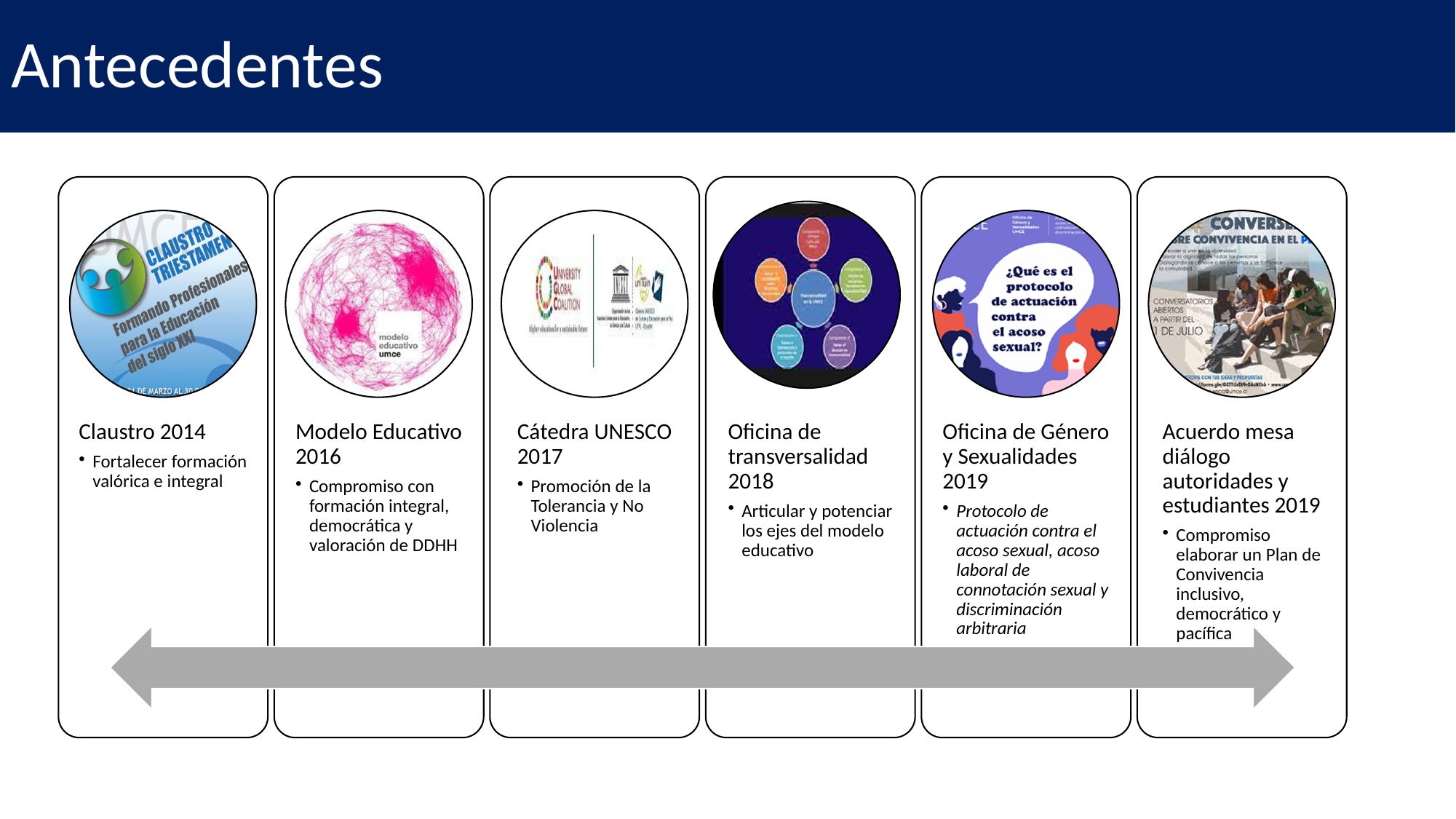

# Antecedentes
Claustro 2014
Fortalecer formación valórica e integral

Modelo Educativo 2016
Compromiso con formación integral, democrática y valoración de DDHH
Cátedra UNESCO 2017
Promoción de la Tolerancia y No Violencia
Oficina de transversalidad 2018
Articular y potenciar los ejes del modelo educativo
Oficina de Género y Sexualidades 2019
Protocolo de actuación contra el acoso sexual, acoso laboral de connotación sexual y discriminación arbitraria
Acuerdo mesa diálogo autoridades y estudiantes 2019
Compromiso elaborar un Plan de Convivencia inclusivo, democrático y pacífica